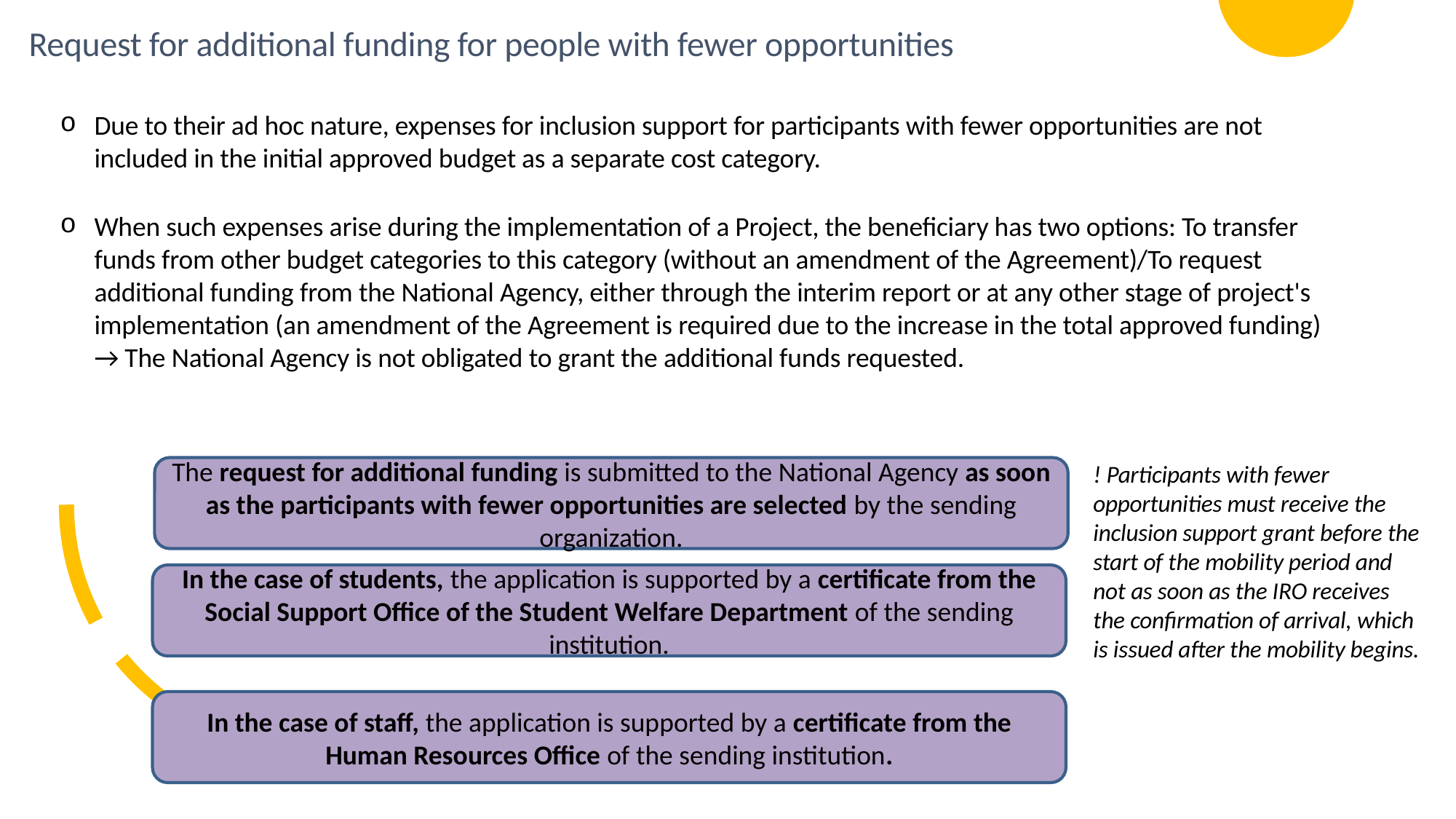

# Request for additional funding for people with fewer opportunities
Due to their ad hoc nature, expenses for inclusion support for participants with fewer opportunities are not included in the initial approved budget as a separate cost category.

When such expenses arise during the implementation of a Project, the beneficiary has two options: To transfer funds from other budget categories to this category (without an amendment of the Agreement)/To request additional funding from the National Agency, either through the interim report or at any other stage of project's implementation (an amendment of the Agreement is required due to the increase in the total approved funding) → The National Agency is not obligated to grant the additional funds requested.

! Participants with fewer opportunities must receive the inclusion support grant before the start of the mobility period and not as soon as the IRO receives the confirmation of arrival, which is issued after the mobility begins.
The request for additional funding is submitted to the National Agency as soon as the participants with fewer opportunities are selected by the sending organization.

In the case of students, the application is supported by a certificate from the Social Support Office of the Student Welfare Department of the sending institution.
In the case of staff, the application is supported by a certificate from the Human Resources Office of the sending institution.